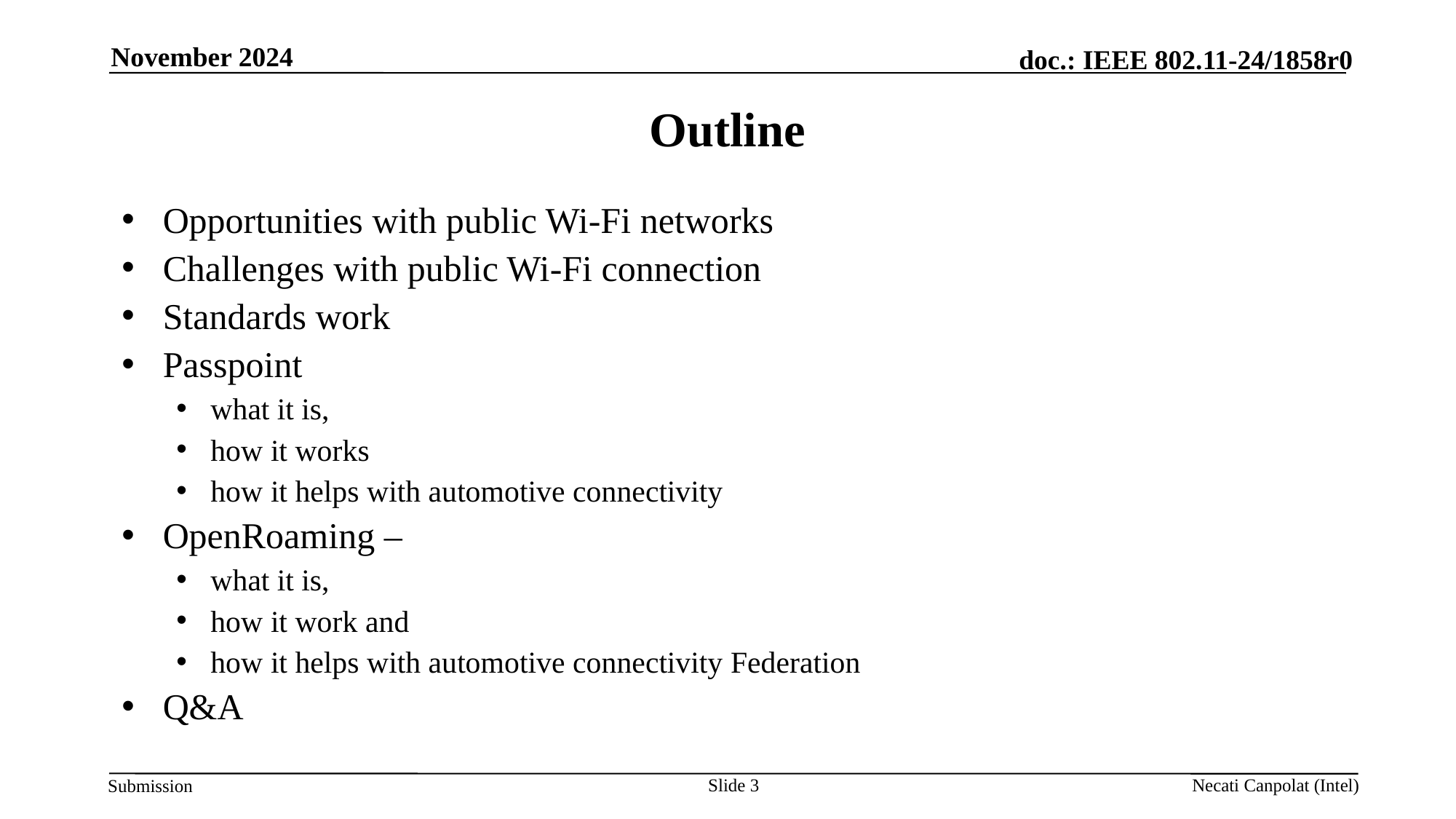

November 2024
# Outline
Opportunities with public Wi-Fi networks
Challenges with public Wi-Fi connection
Standards work
Passpoint
what it is,
how it works
how it helps with automotive connectivity
OpenRoaming –
what it is,
how it work and
how it helps with automotive connectivity Federation
Q&A
Slide 3
Necati Canpolat (Intel)